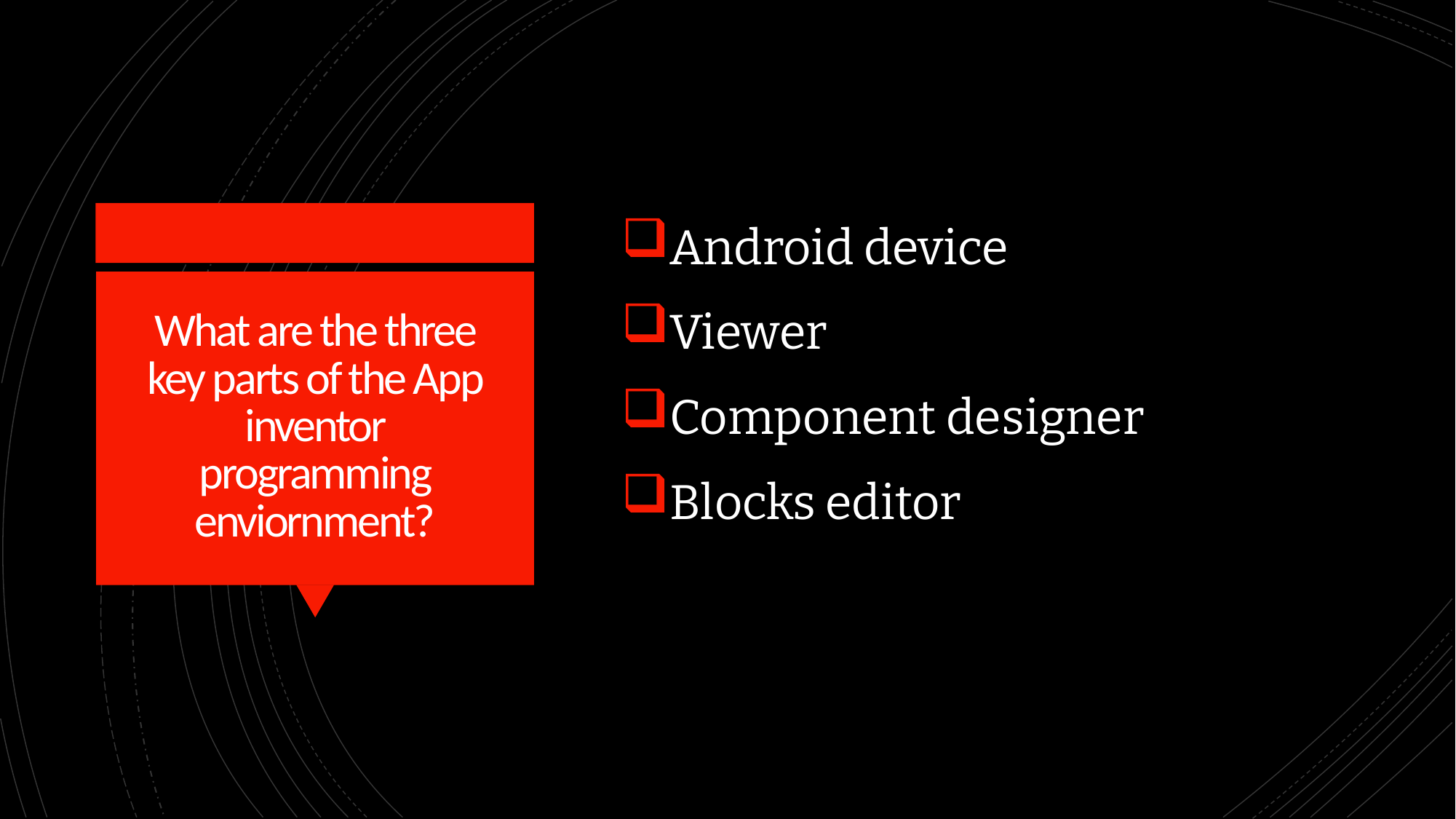

Android device
Viewer
Component designer
Blocks editor

# What are the three key parts of the App inventor programming enviornment?